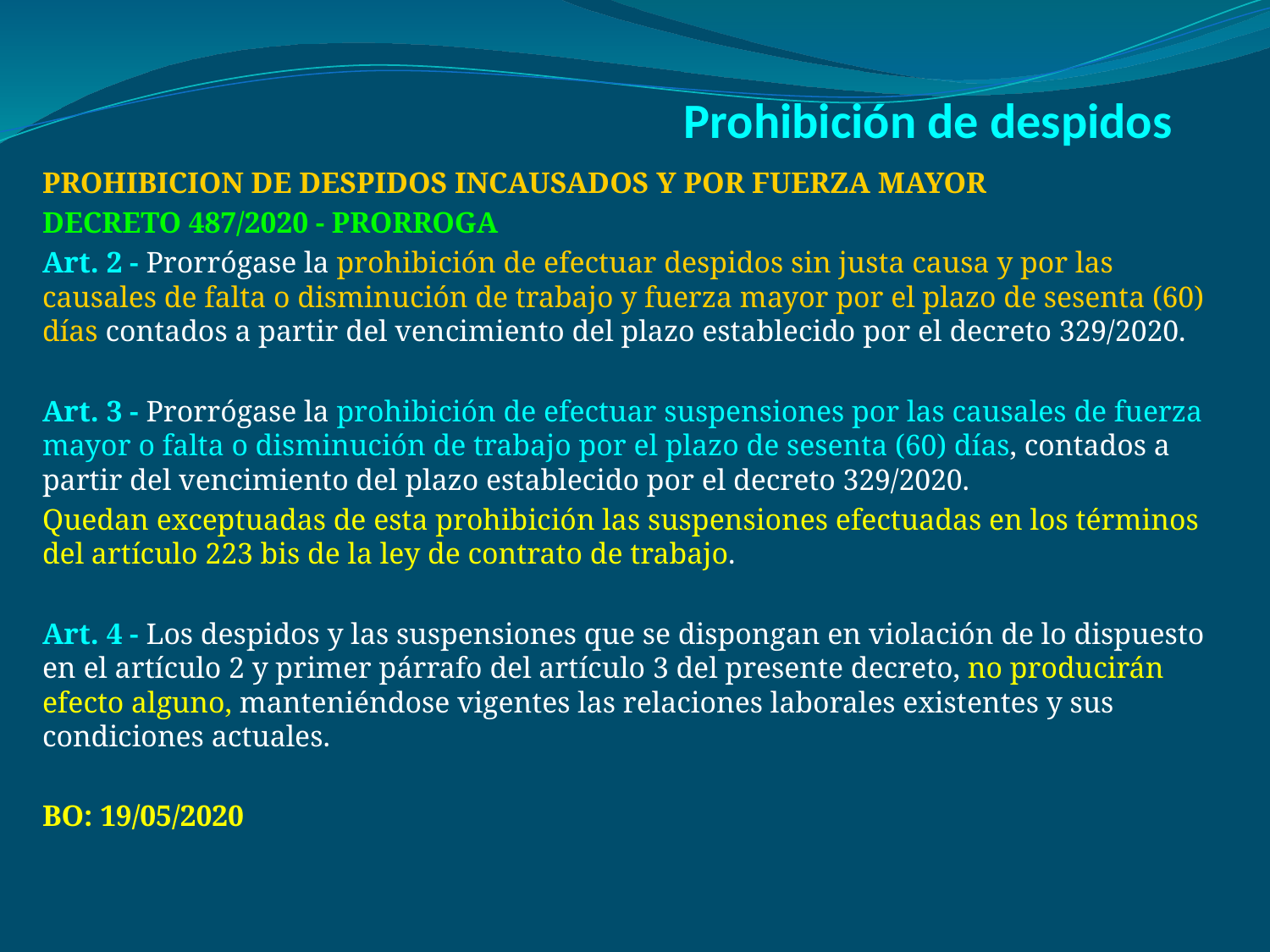

# Prohibición de despidos
PROHIBICION DE DESPIDOS INCAUSADOS Y POR FUERZA MAYOR
DECRETO 487/2020 - PRORROGA
Art. 2 - Prorrógase la prohibición de efectuar despidos sin justa causa y por las causales de falta o disminución de trabajo y fuerza mayor por el plazo de sesenta (60) días contados a partir del vencimiento del plazo establecido por el decreto 329/2020.

Art. 3 - Prorrógase la prohibición de efectuar suspensiones por las causales de fuerza mayor o falta o disminución de trabajo por el plazo de sesenta (60) días, contados a partir del vencimiento del plazo establecido por el decreto 329/2020.
Quedan exceptuadas de esta prohibición las suspensiones efectuadas en los términos del artículo 223 bis de la ley de contrato de trabajo.

Art. 4 - Los despidos y las suspensiones que se dispongan en violación de lo dispuesto en el artículo 2 y primer párrafo del artículo 3 del presente decreto, no producirán efecto alguno, manteniéndose vigentes las relaciones laborales existentes y sus condiciones actuales.

BO: 19/05/2020